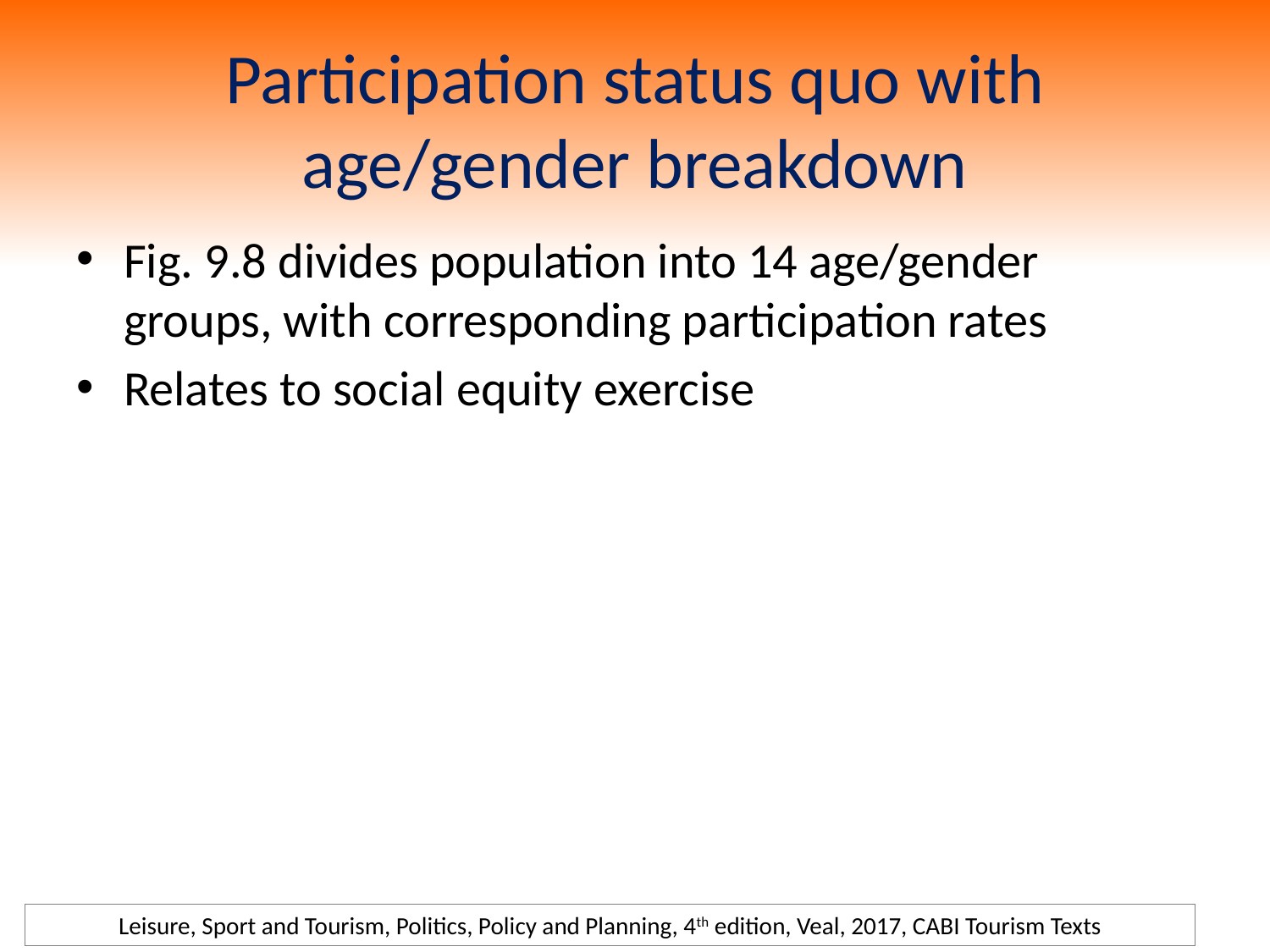

# Participation status quo with age/gender breakdown
Fig. 9.8 divides population into 14 age/gender groups, with corresponding participation rates
Relates to social equity exercise

Leisure, Sport and Tourism, Politics, Policy and Planning, 4th edition, Veal, 2017, CABI Tourism Texts